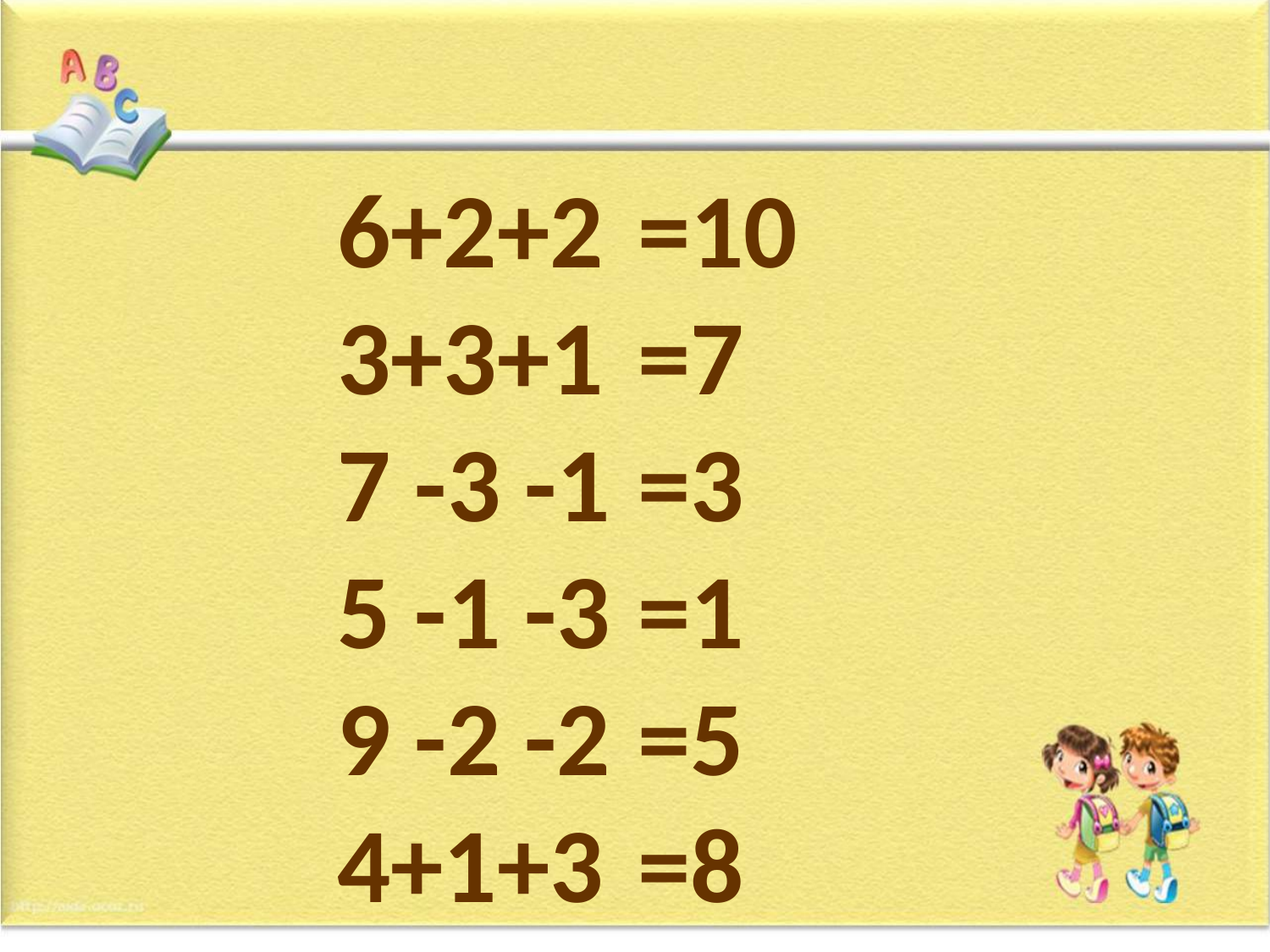

=10
=7
=3
=1
=5
=8
6+2+2
3+3+1
7 -3 -1
5 -1 -3
9 -2 -2
4+1+3